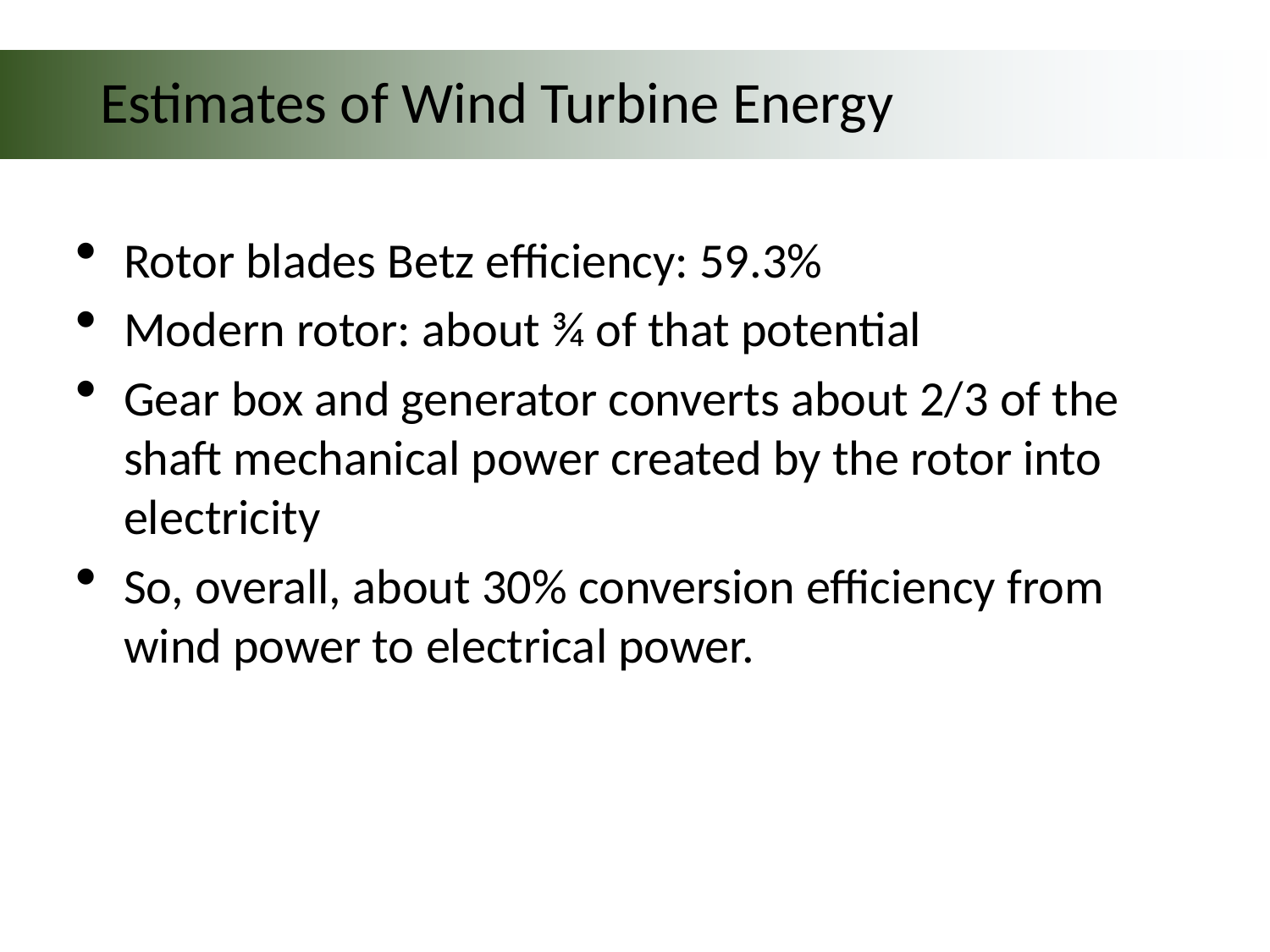

# Estimates of Wind Turbine Energy
Rotor blades Betz efficiency: 59.3%
Modern rotor: about ¾ of that potential
Gear box and generator converts about 2/3 of the shaft mechanical power created by the rotor into electricity
So, overall, about 30% conversion efficiency from wind power to electrical power.